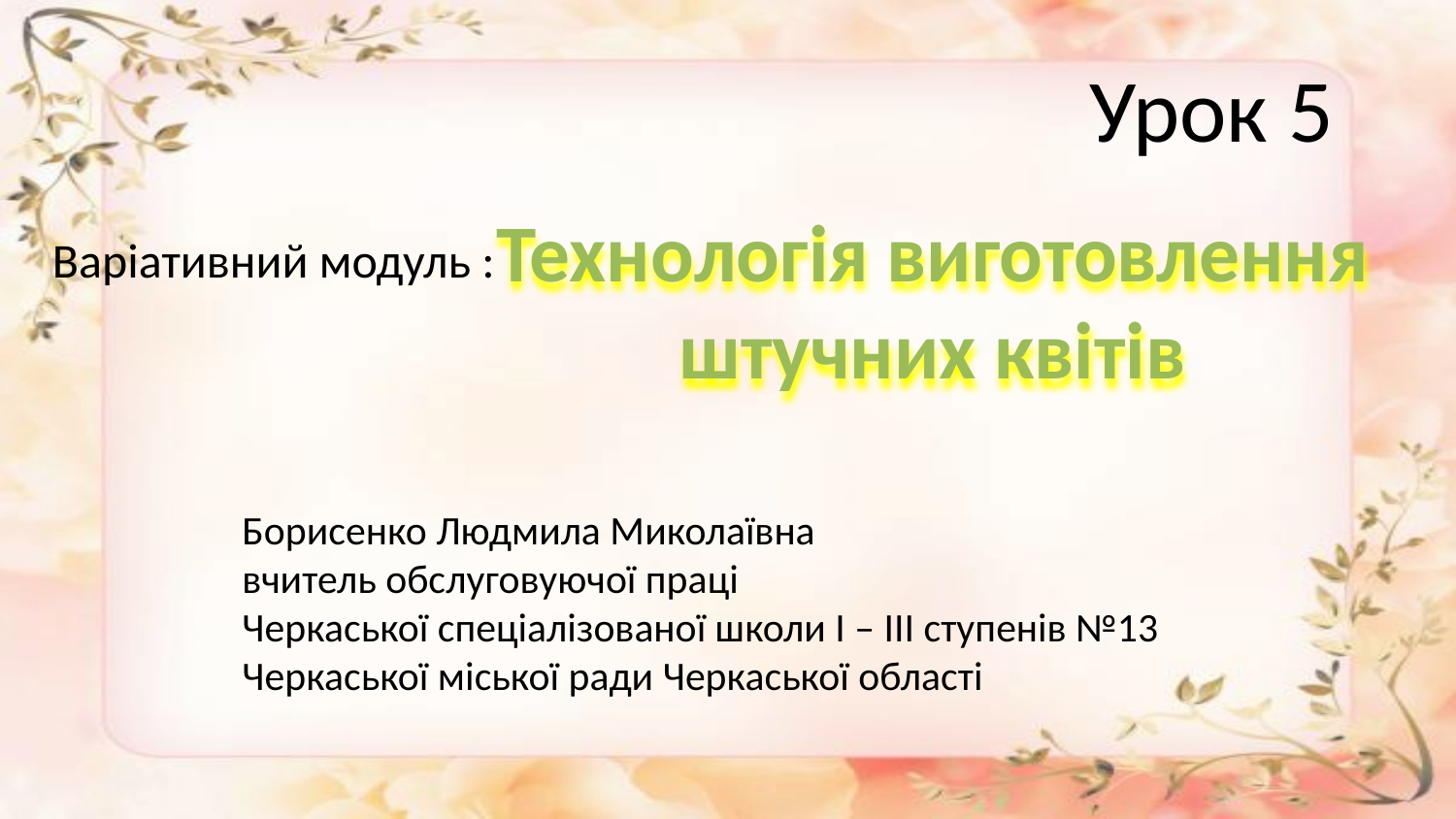

Урок 5
Технологія виготовлення
штучних квітів
Варіативний модуль :
Борисенко Людмила Миколаївна
вчитель обслуговуючої праці
Черкаської спеціалізованої школи І – ІІІ ступенів №13
Черкаської міської ради Черкаської області